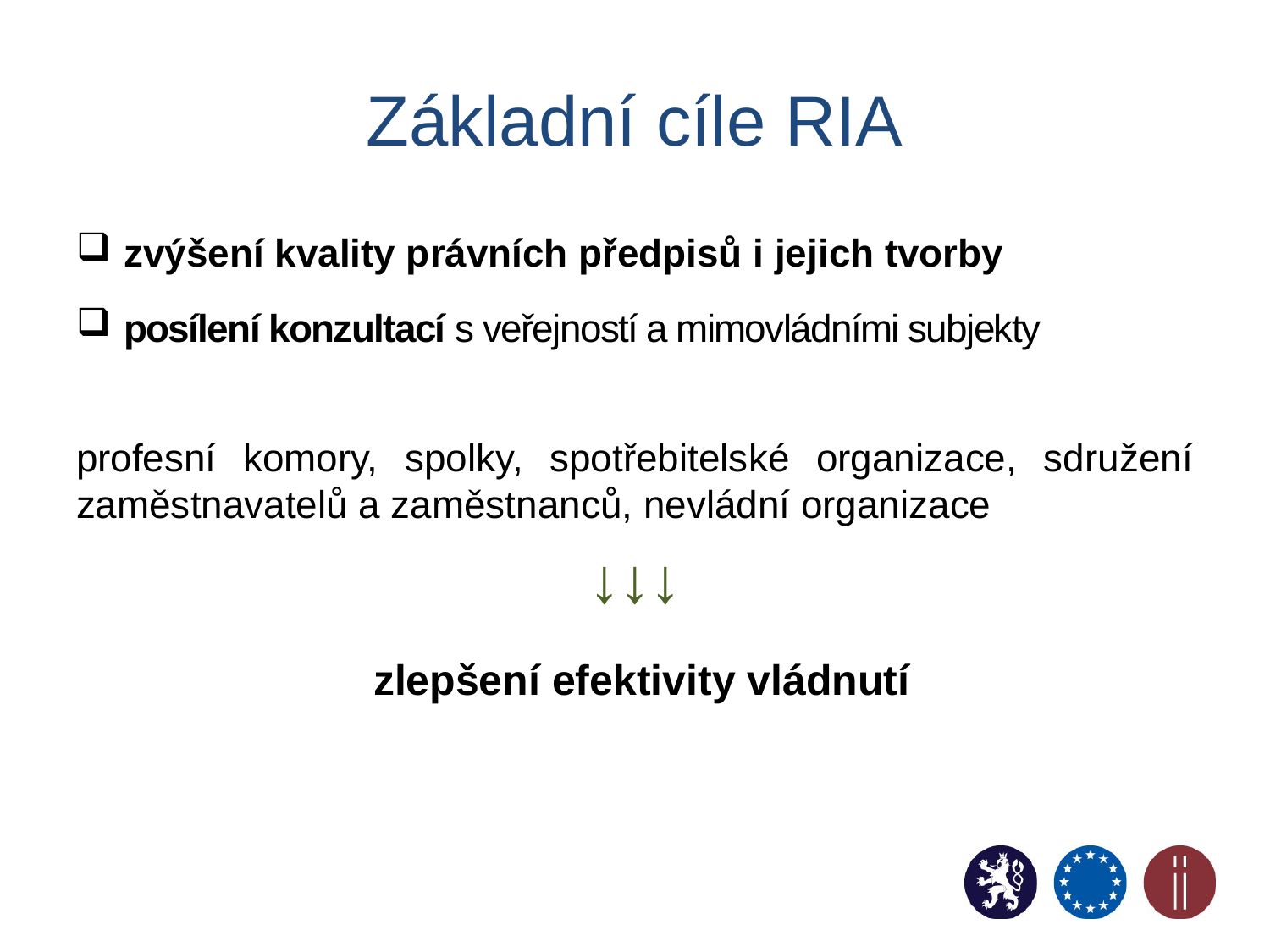

# Základní cíle RIA
zvýšení kvality právních předpisů i jejich tvorby
posílení konzultací s veřejností a mimovládními subjekty

profesní komory, spolky, spotřebitelské organizace, sdružení zaměstnavatelů a zaměstnanců, nevládní organizace
↓↓↓
 zlepšení efektivity vládnutí